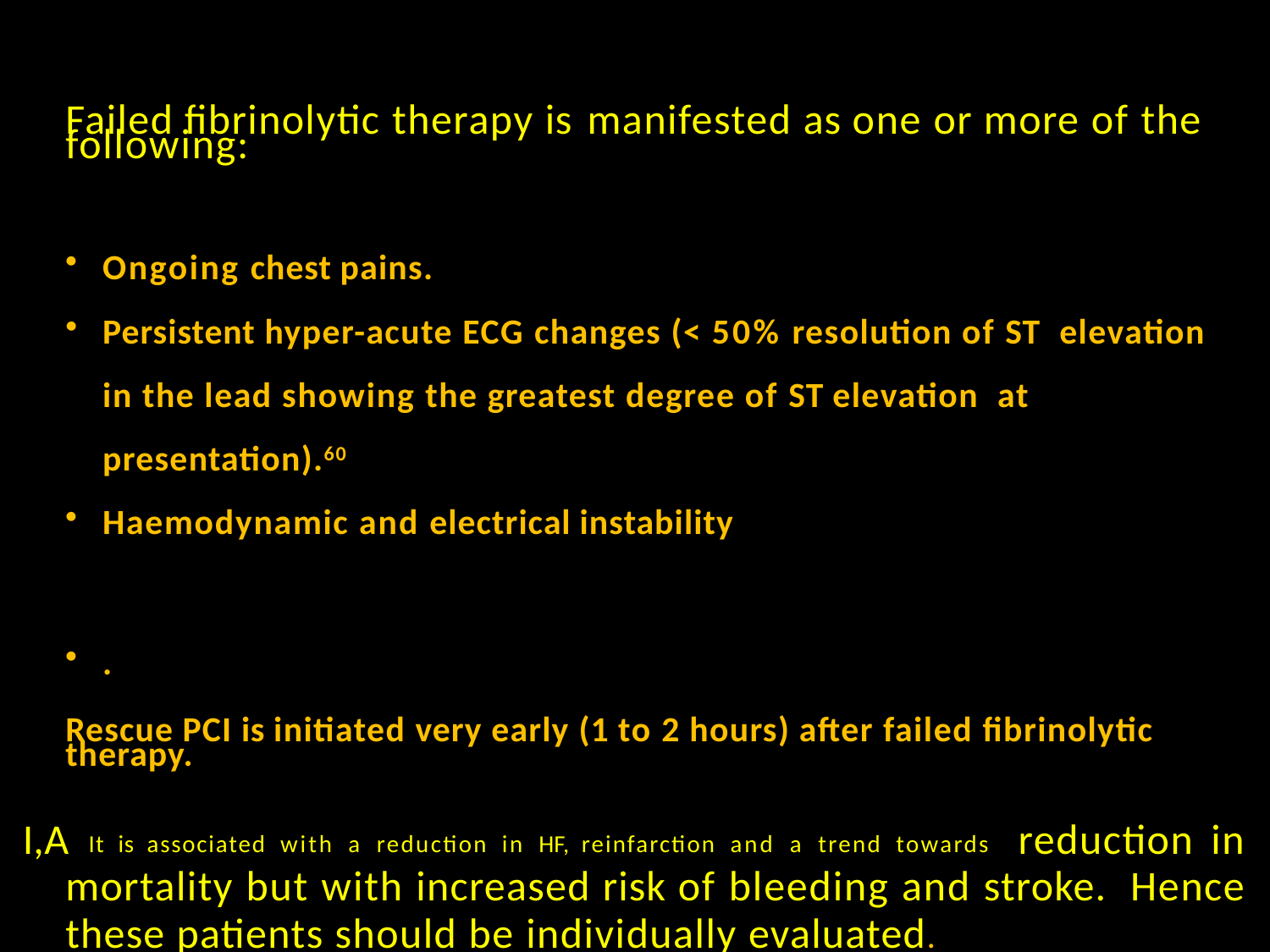

Failed fibrinolytic therapy is manifested as one or more of the  following:

Ongoing chest pains.
Persistent hyper-acute ECG changes (< 50% resolution of ST  elevation in the lead showing the greatest degree of ST elevation  at presentation).60
Haemodynamic and electrical instability

.

Rescue PCI is initiated very early (1 to 2 hours) after failed fibrinolytic  therapy.

I,A It is associated with a reduction in HF, reinfarction and a trend towards  reduction in mortality but with increased risk of bleeding and stroke.  Hence these patients should be individually evaluated.